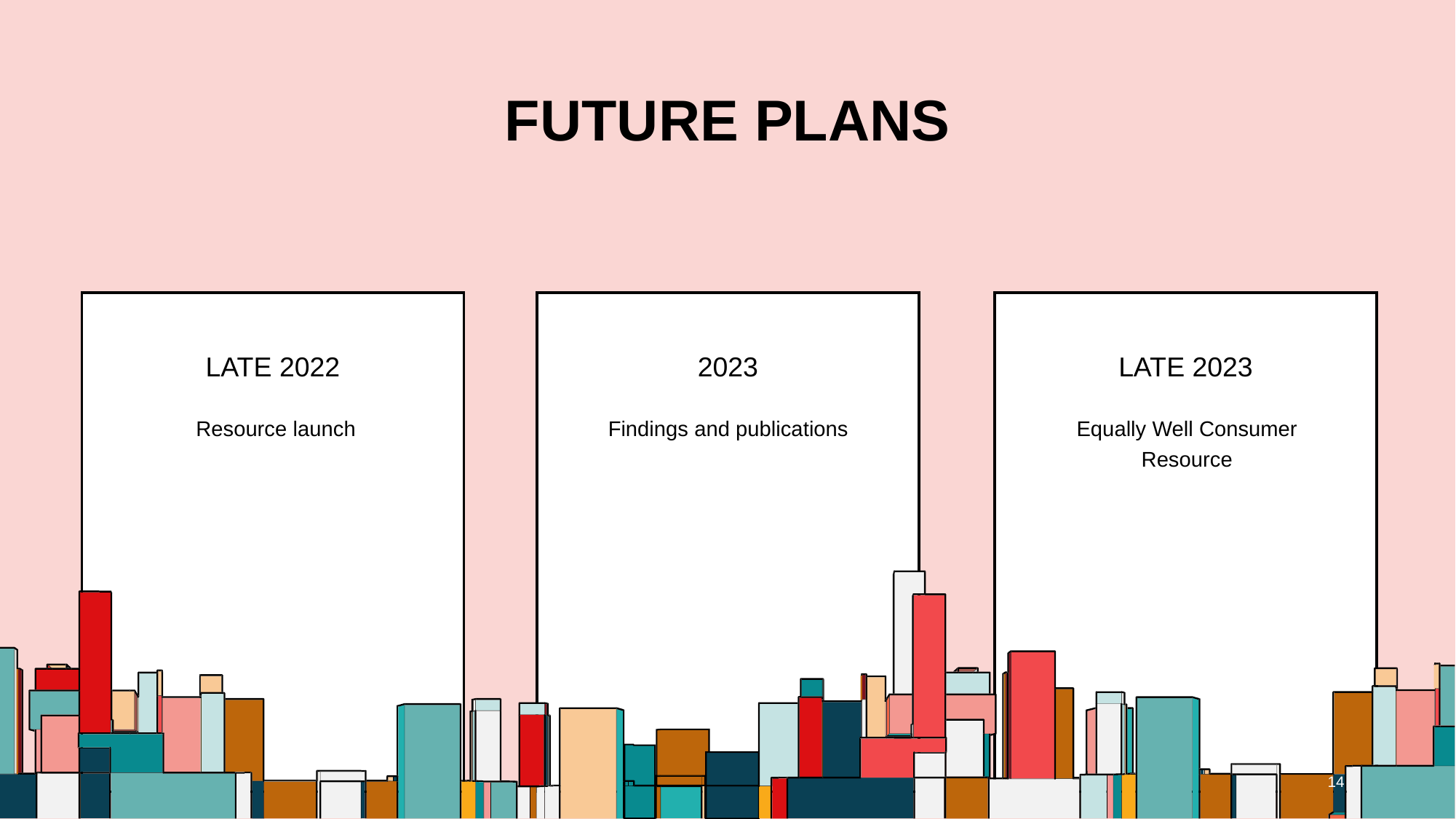

# Future plans
2023
LATE 2023
LATE 2022
Resource launch

Findings and publications

Equally Well Consumer Resource

14